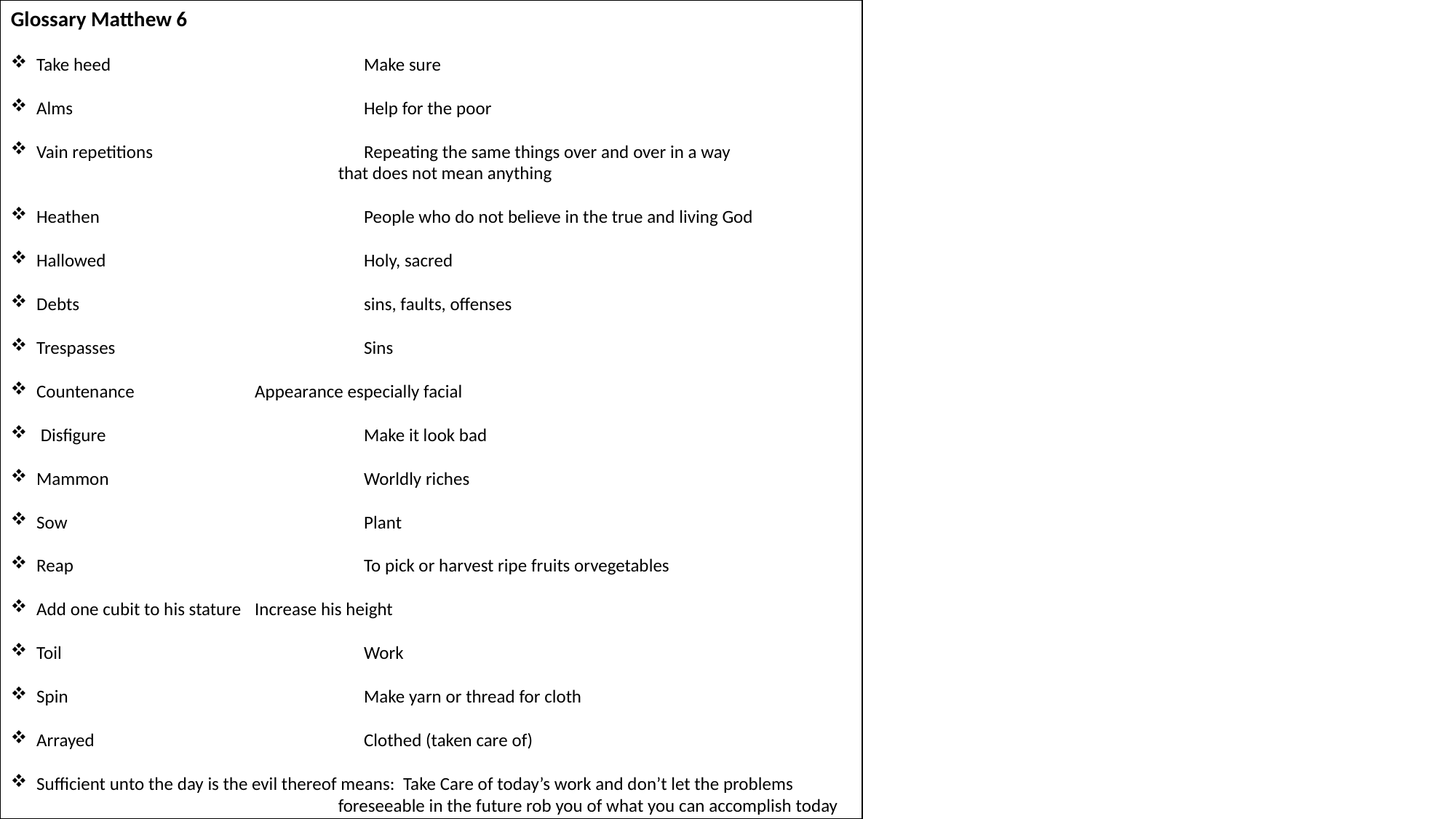

Glossary Matthew 6

Take heed			Make sure

Alms			Help for the poor

Vain repetitions		Repeating the same things over and over in a way
			that does not mean anything

Heathen			People who do not believe in the true and living God

Hallowed			Holy, sacred

Debts			sins, faults, offenses

Trespasses			Sins

Countenance		Appearance especially facial

 Disfigure			Make it look bad

Mammon			Worldly riches

Sow			Plant

Reap			To pick or harvest ripe fruits orvegetables

Add one cubit to his stature	Increase his height

Toil			Work

Spin			Make yarn or thread for cloth

Arrayed			Clothed (taken care of)

Sufficient unto the day is the evil thereof means:  Take Care of today’s work and don’t let the problems
			foreseeable in the future rob you of what you can accomplish today